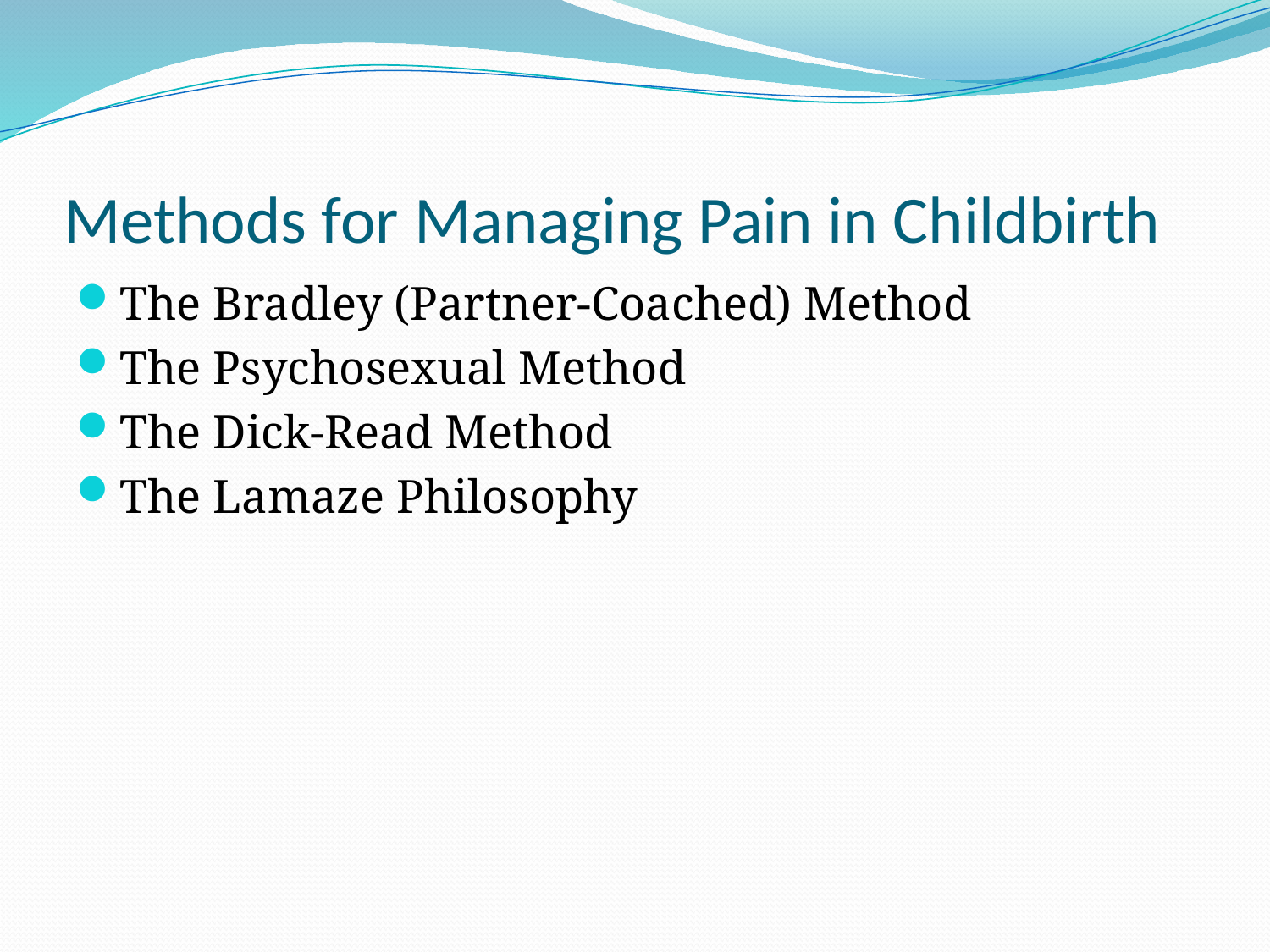

# Methods for Managing Pain in Childbirth
The Bradley (Partner-Coached) Method
The Psychosexual Method
The Dick-Read Method
The Lamaze Philosophy